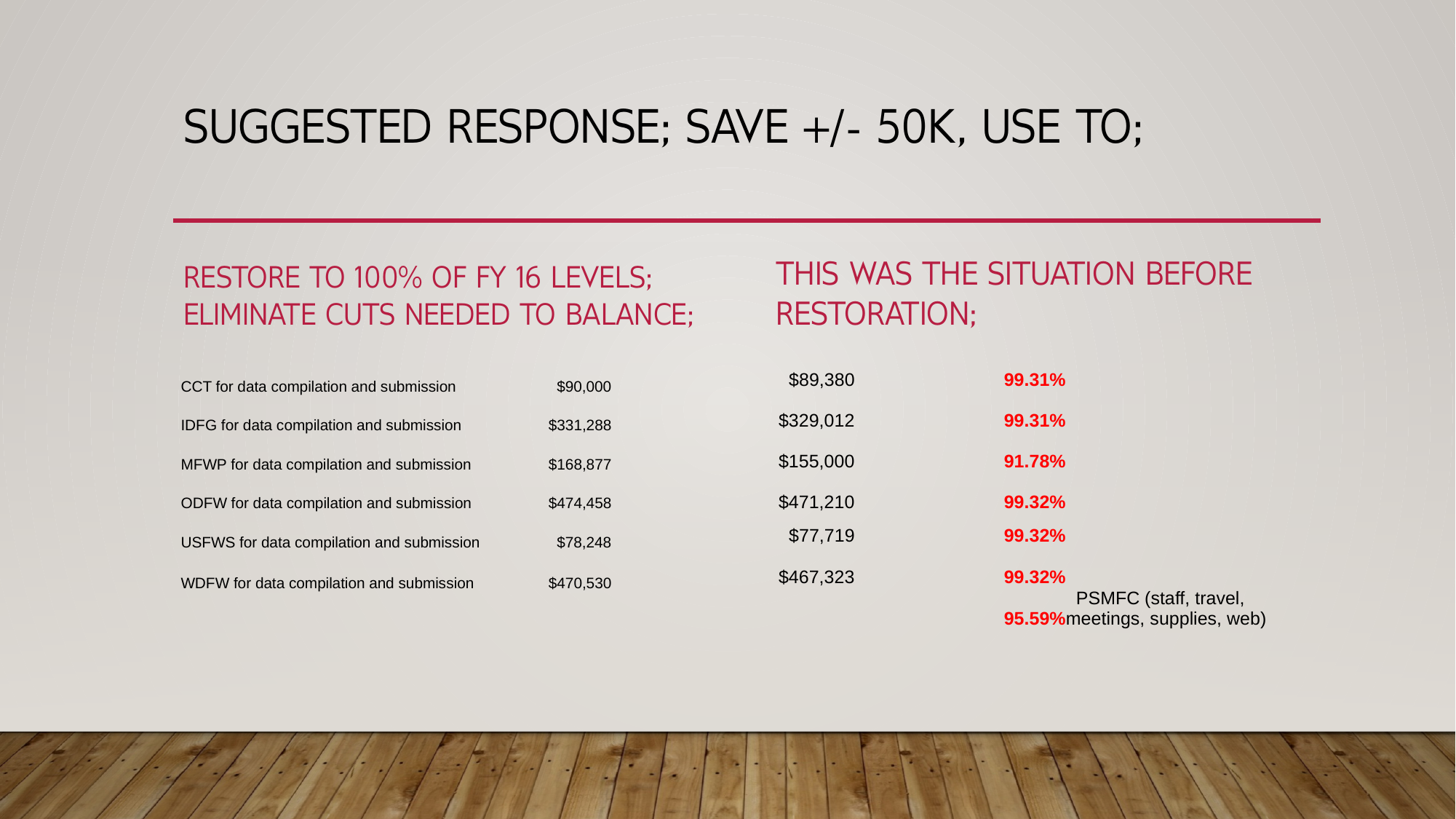

# Suggested Response; Save +/- 50k, Use to;
Restore to 100% of FY 16 Levels; Eliminate cuts Needed to Balance;
This was the situation before restoration;
| CCT for data compilation and submission | $90,000 |  |
| --- | --- | --- |
| IDFG for data compilation and submission | $331,288 |  |
| MFWP for data compilation and submission | $168,877 |  |
| ODFW for data compilation and submission | $474,458 |  |
| USFWS for data compilation and submission | $78,248 |  |
| WDFW for data compilation and submission | $470,530 |  |
| $89,380 |  |  | 99.31% |  |  |
| --- | --- | --- | --- | --- | --- |
| $329,012 |  |  | 99.31% |  |  |
| $155,000 |  |  | 91.78% |  |  |
| $471,210 |  |  | 99.32% |  |  |
| $77,719 |  |  | 99.32% |  |  |
| $467,323 |  |  | 99.32% |  |  |
|  |  |  | 95.59% | PSMFC (staff, travel, meetings, supplies, web) |  |